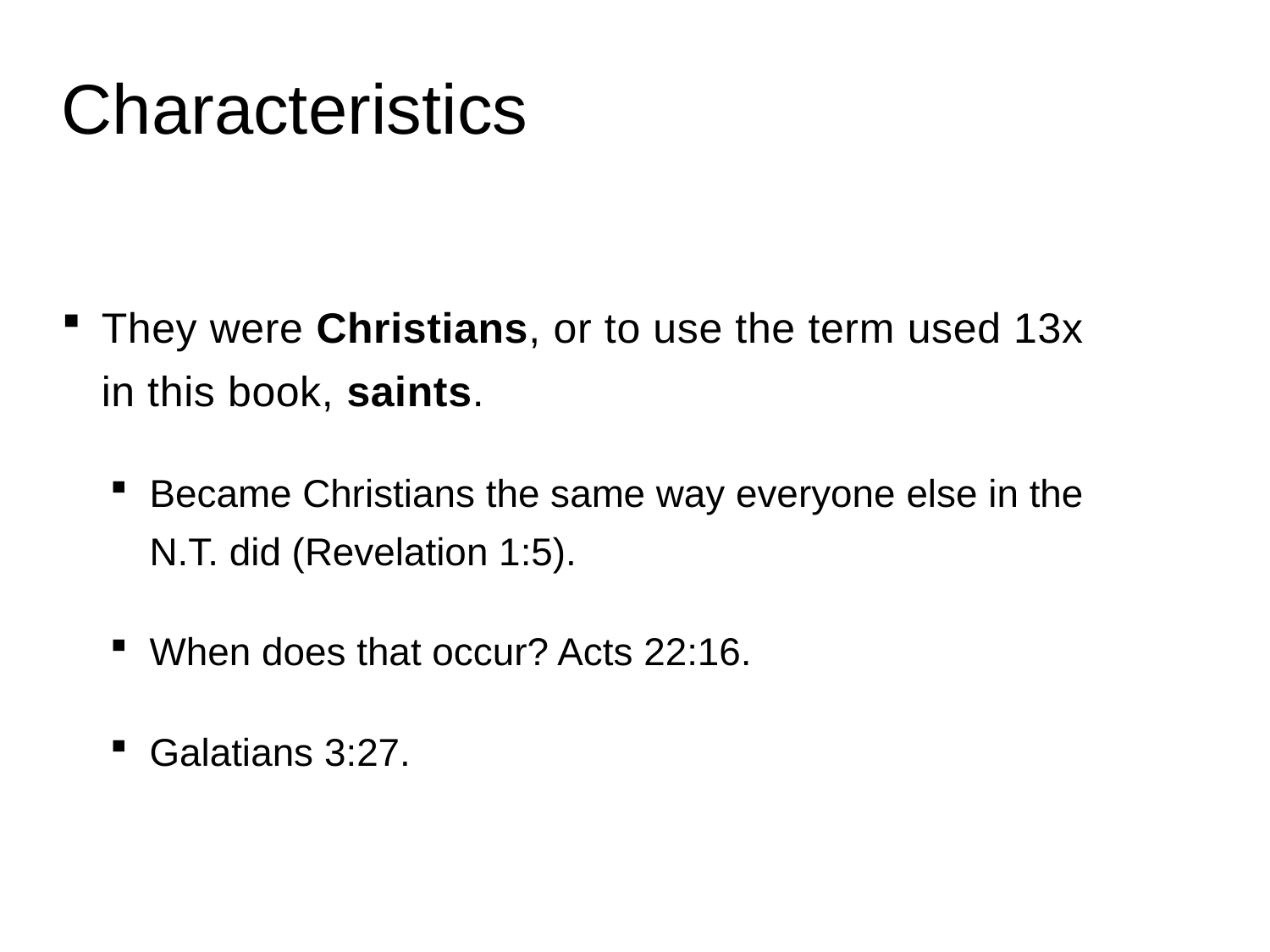

# Characteristics
They were Christians, or to use the term used 13x in this book, saints.
Became Christians the same way everyone else in the N.T. did (Revelation 1:5).
When does that occur? Acts 22:16.
Galatians 3:27.